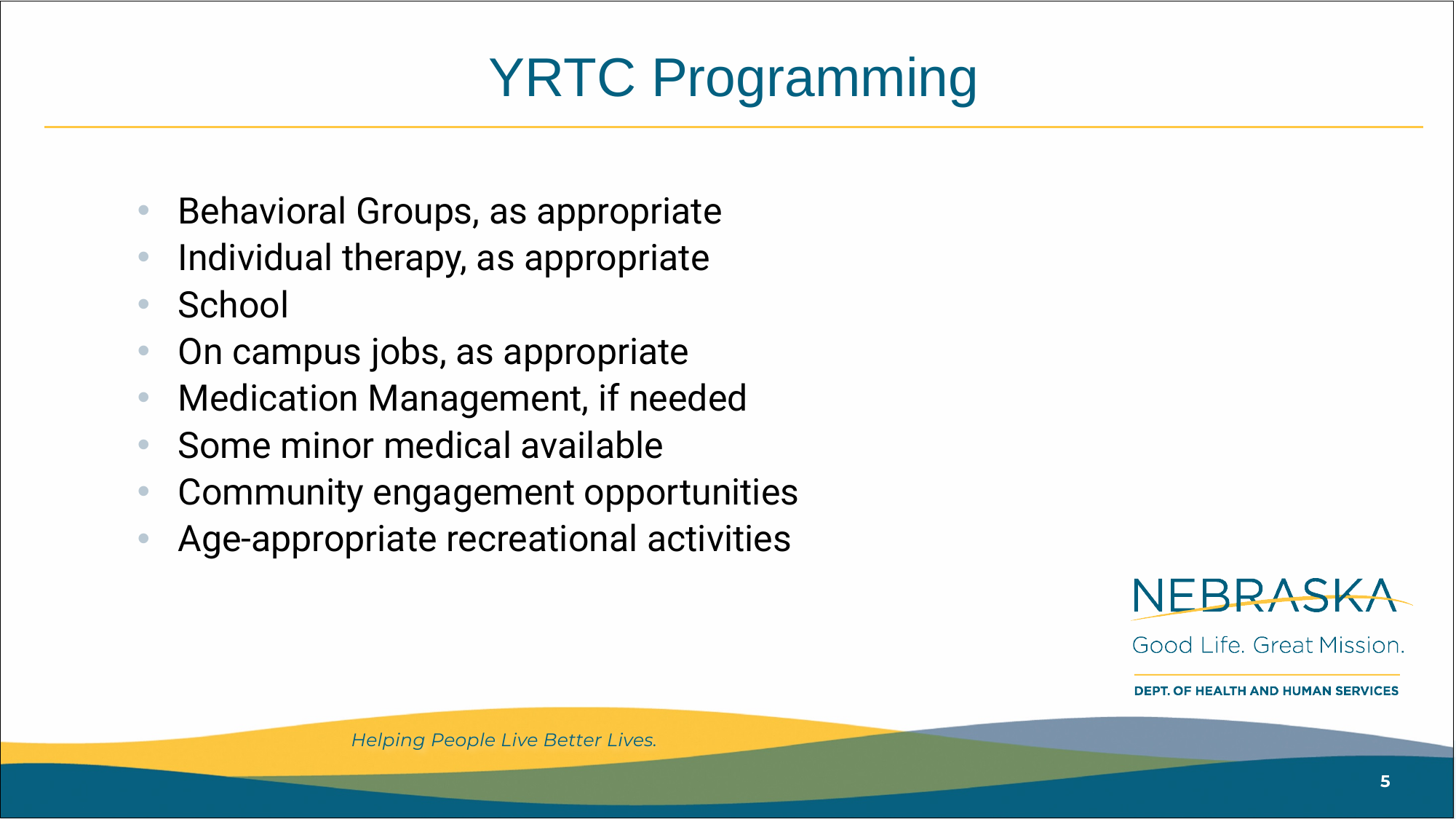

# YRTC Programming

Behavioral Groups, as appropriate
Individual therapy, as appropriate
School
On campus jobs, as appropriate
Medication Management, if needed
Some minor medical available
Community engagement opportunities
Age-appropriate recreational activities